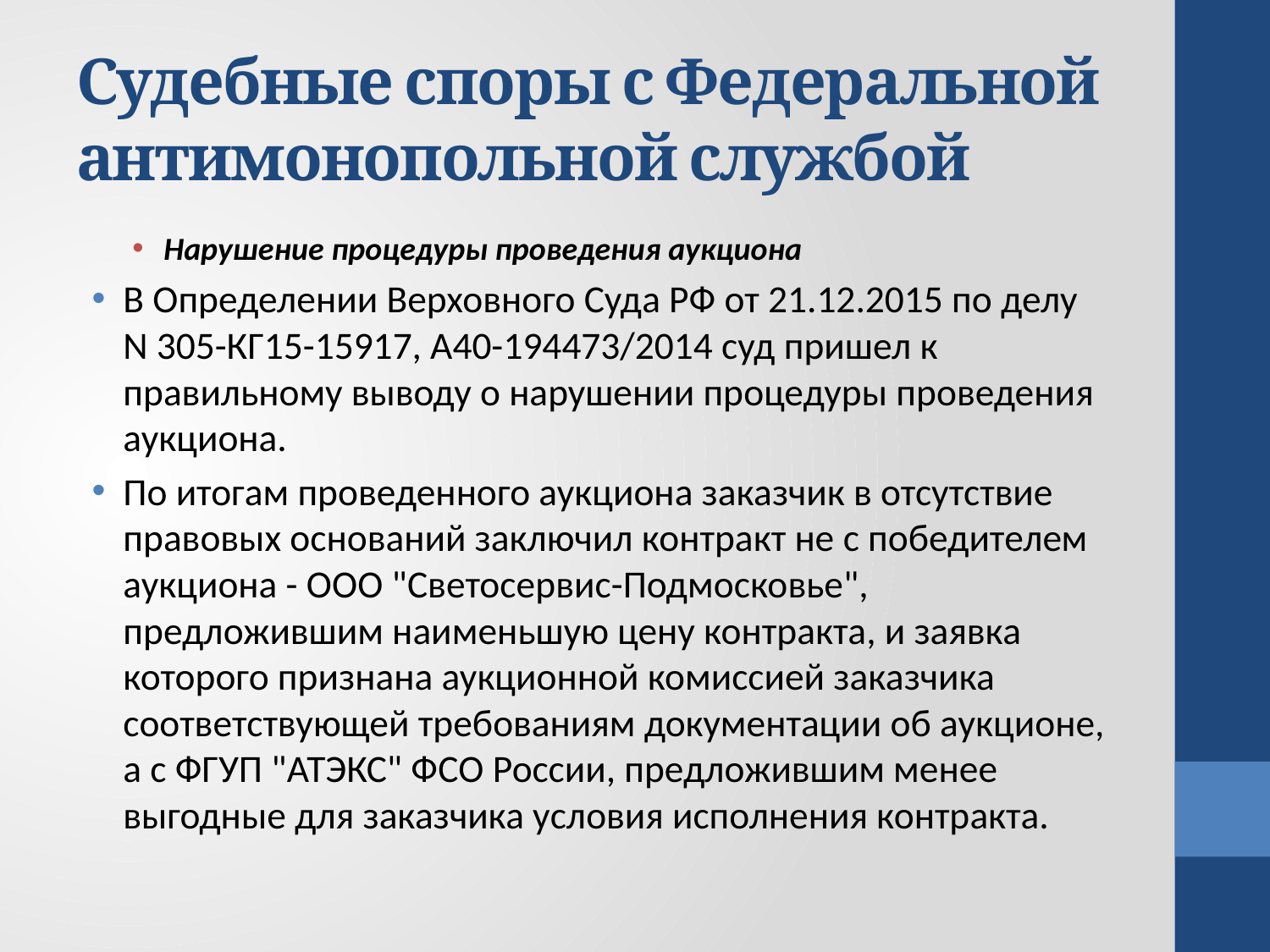

# Судебные споры с Федеральной антимонопольной службой
Нарушение процедуры проведения аукциона
В Определении Верховного Суда РФ от 21.12.2015 по делу N 305-КГ15-15917, А40-194473/2014 суд пришел к правильному выводу о нарушении процедуры проведения аукциона.
По итогам проведенного аукциона заказчик в отсутствие правовых оснований заключил контракт не с победителем аукциона - ООО "Светосервис-Подмосковье", предложившим наименьшую цену контракта, и заявка которого признана аукционной комиссией заказчика соответствующей требованиям документации об аукционе, а с ФГУП "АТЭКС" ФСО России, предложившим менее выгодные для заказчика условия исполнения контракта.